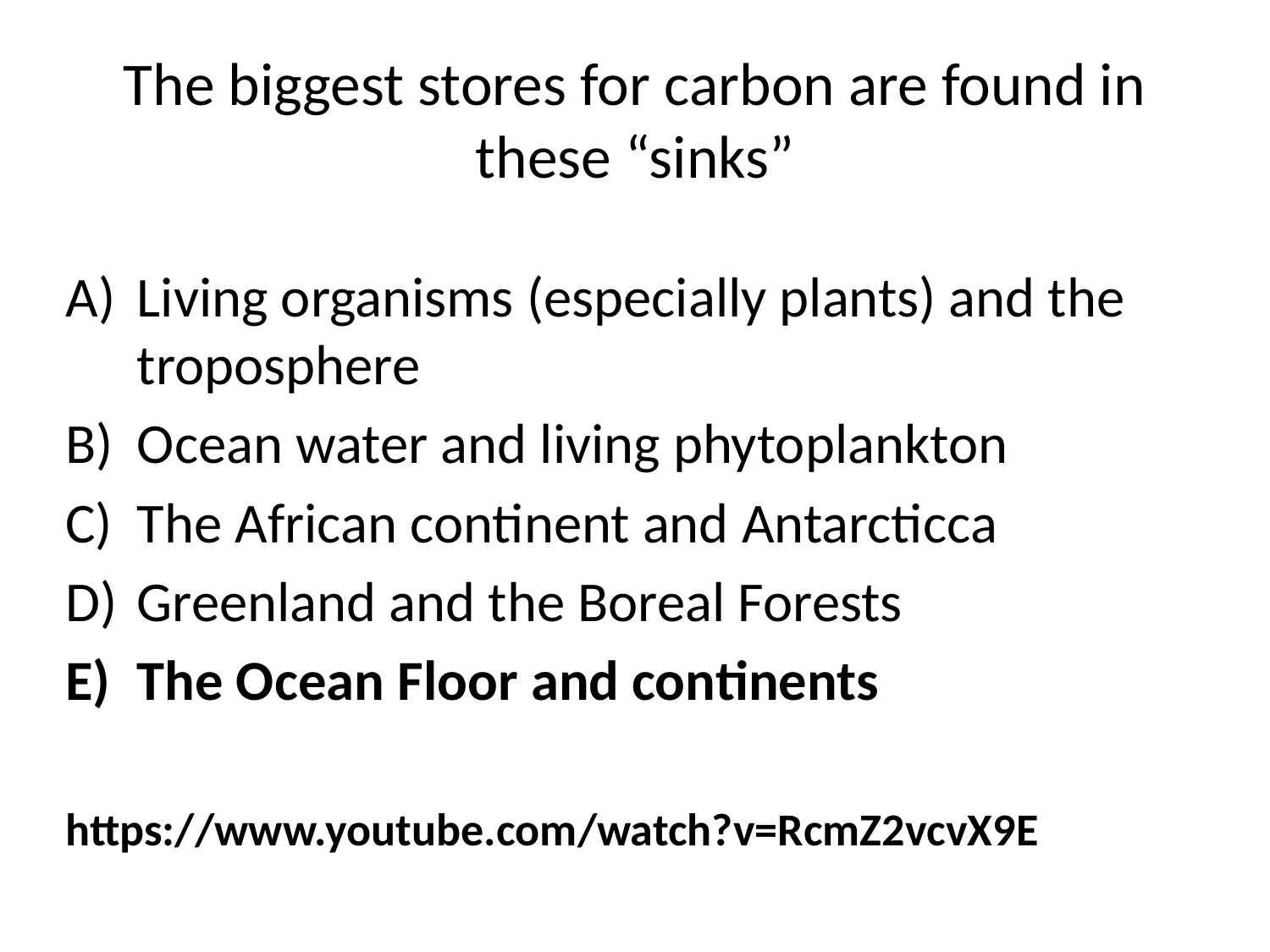

# The biggest stores for carbon are found in these “sinks”
Living organisms (especially plants) and the troposphere
Ocean water and living phytoplankton
The African continent and Antarcticca
Greenland and the Boreal Forests
The Ocean Floor and continents

https://www.youtube.com/watch?v=RcmZ2vcvX9E